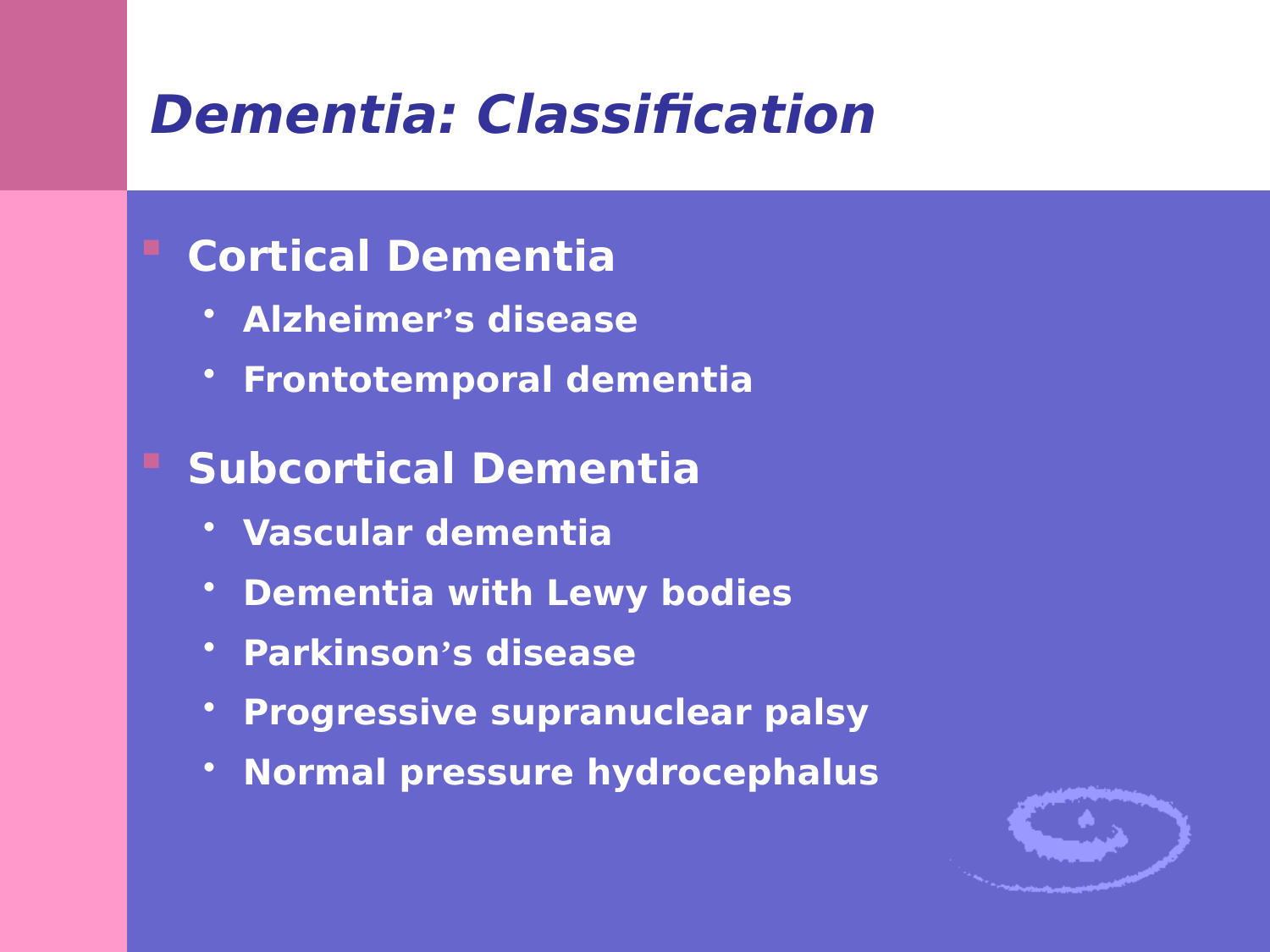

Dementia: Classification
Cortical Dementia
Alzheimer’s disease
Frontotemporal dementia
Subcortical Dementia
Vascular dementia
Dementia with Lewy bodies
Parkinson’s disease
Progressive supranuclear palsy
Normal pressure hydrocephalus